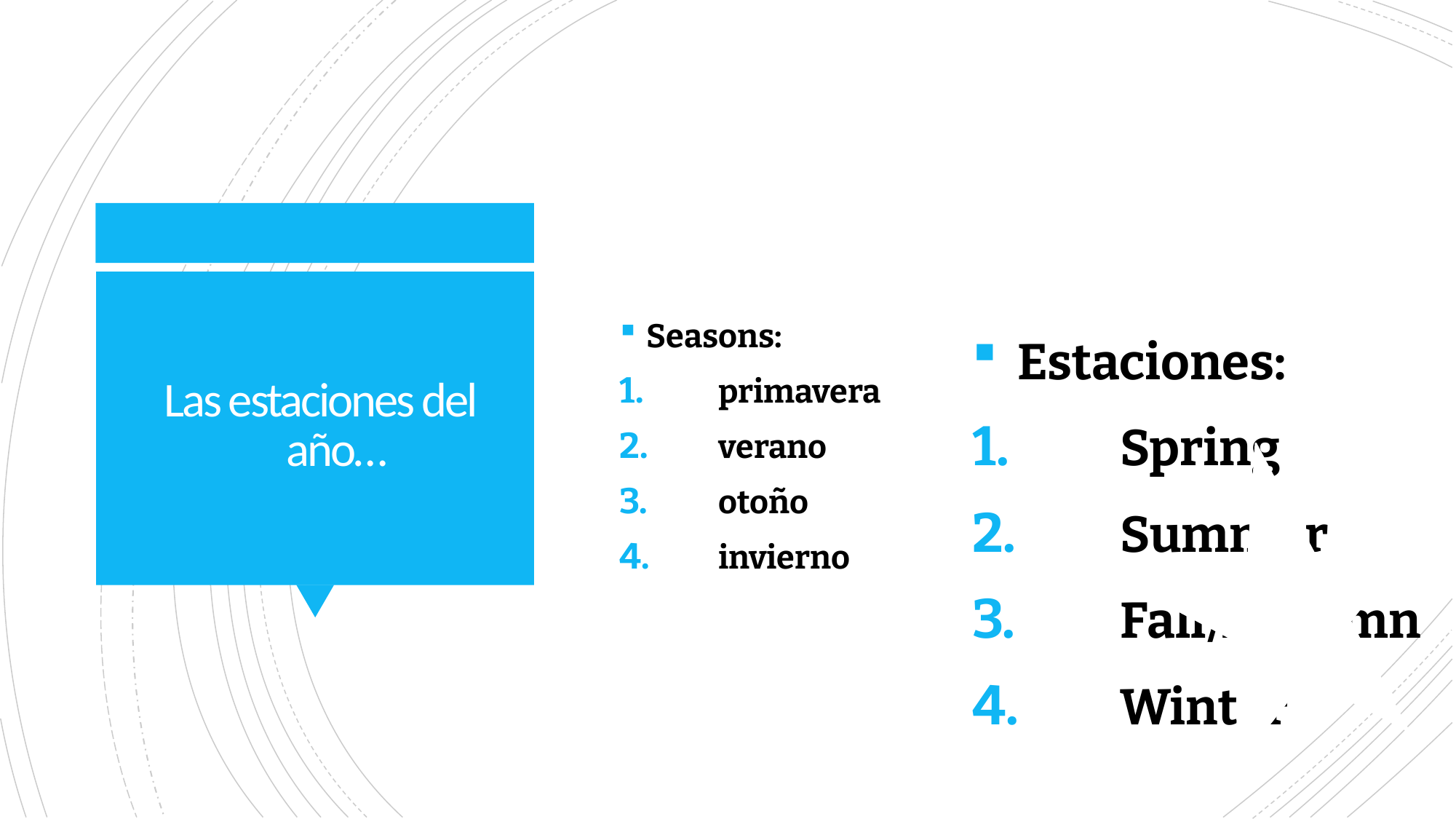

# Las estaciones del año…
Seasons:
  primavera
  verano
  otoño
  invierno
Estaciones:
Spring
Summer
Fall/Autumn
Winter